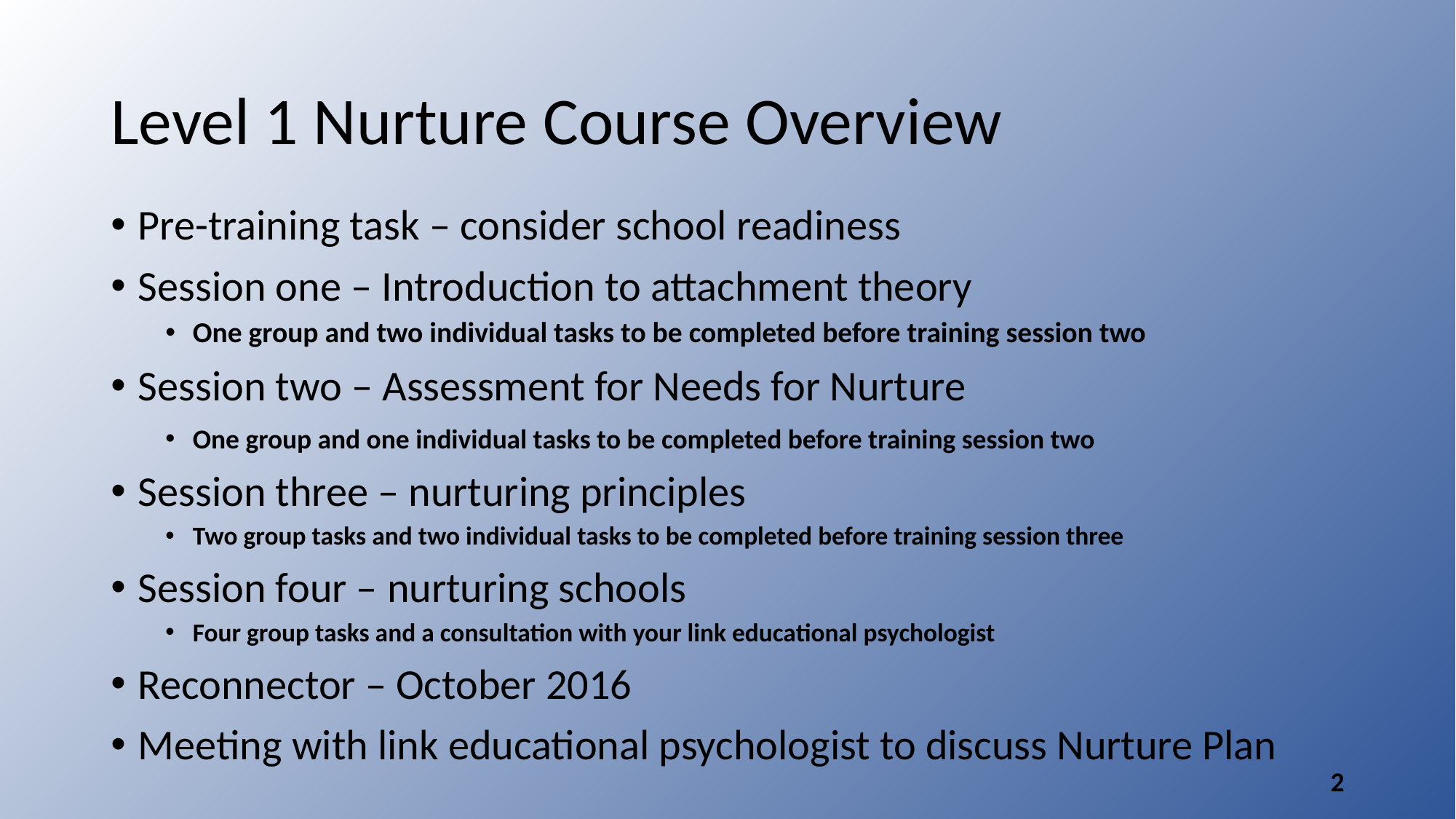

# Level 1 Nurture Course Overview
Pre-training task – consider school readiness
Session one – Introduction to attachment theory
One group and two individual tasks to be completed before training session two
Session two – Assessment for Needs for Nurture
One group and one individual tasks to be completed before training session two
Session three – nurturing principles
Two group tasks and two individual tasks to be completed before training session three
Session four – nurturing schools
Four group tasks and a consultation with your link educational psychologist
Reconnector – October 2016
Meeting with link educational psychologist to discuss Nurture Plan
2